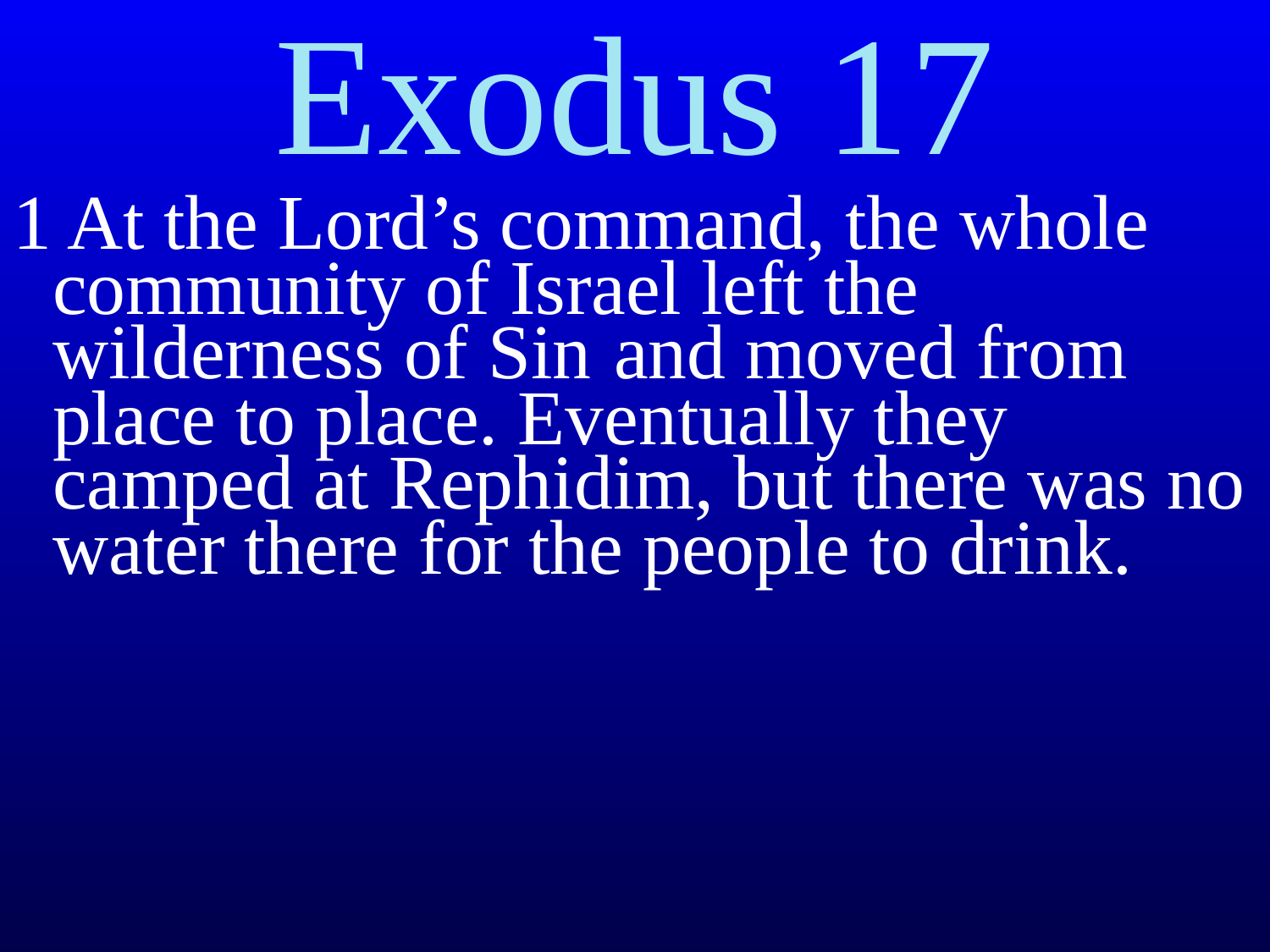

Exodus 17
1 At the Lord’s command, the whole community of Israel left the wilderness of Sin﻿﻿ and moved from place to place. Eventually they camped at Rephidim, but there was no water there for the people to drink.